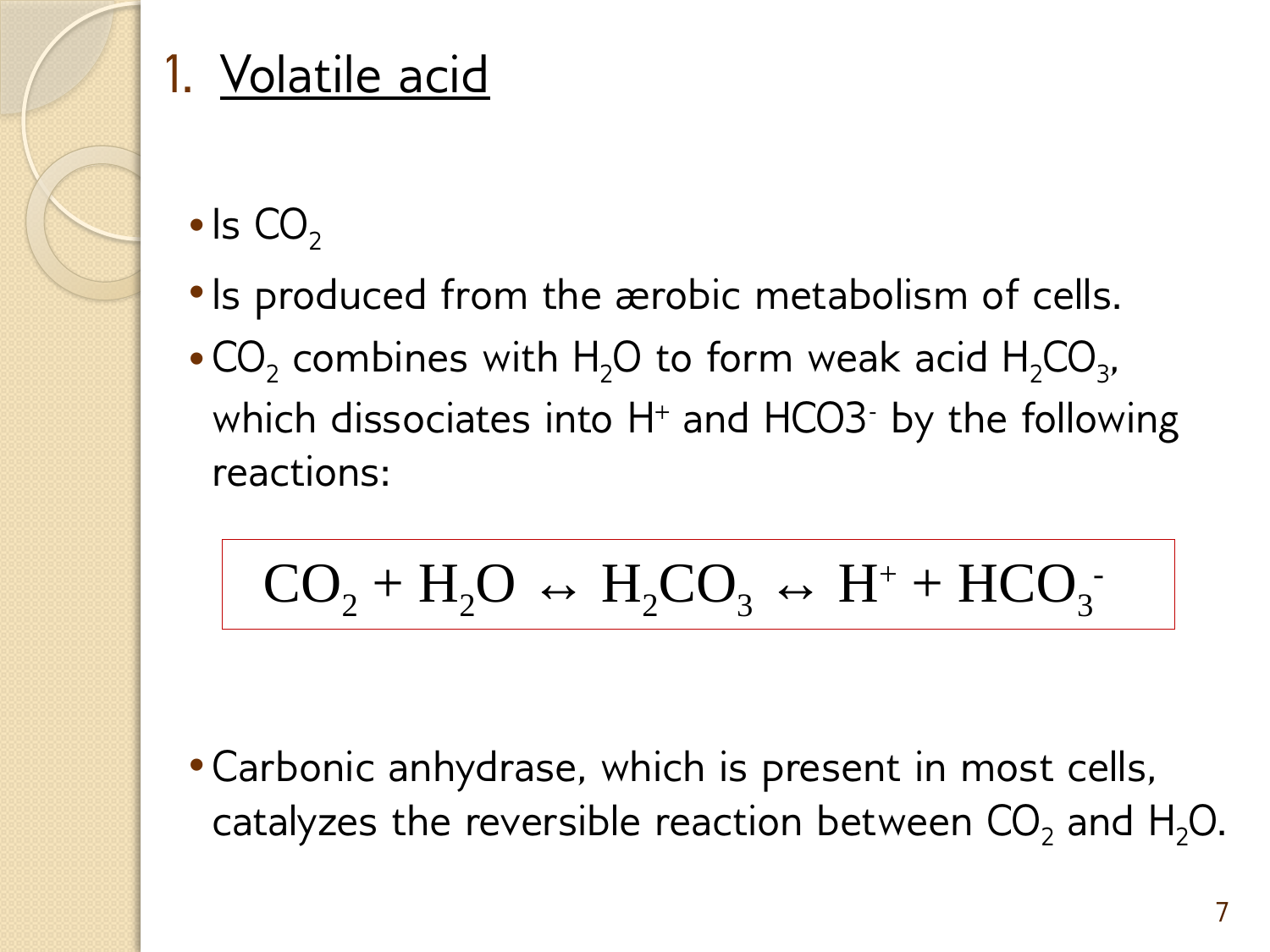

Volatile acid

Is CO2
Is produced from the aerobic metabolism of cells.
CO2 combines with H2O to form weak acid H2CO3, which dissociates into H+ and HCO3- by the following reactions:

Carbonic anhydrase, which is present in most cells, catalyzes the reversible reaction between CO2 and H2O.

  CO2 + H2O ↔ H2CO3 ↔ H+ + HCO3-
7